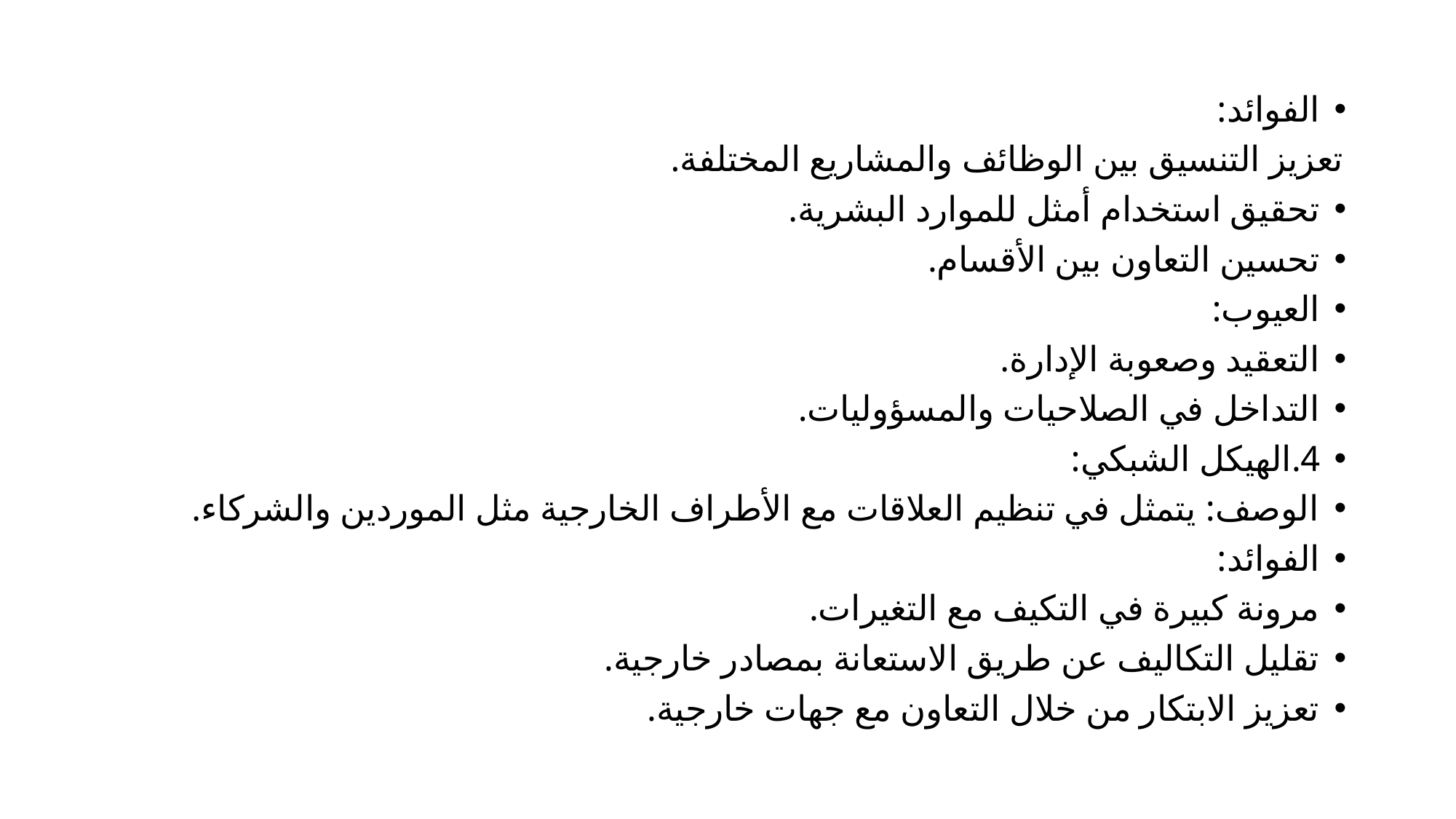

الفوائد:
	تعزيز التنسيق بين الوظائف والمشاريع المختلفة.
	تحقيق استخدام أمثل للموارد البشرية.
	تحسين التعاون بين الأقسام.
	العيوب:
	التعقيد وصعوبة الإدارة.
	التداخل في الصلاحيات والمسؤوليات.
4.	الهيكل الشبكي:
	الوصف: يتمثل في تنظيم العلاقات مع الأطراف الخارجية مثل الموردين والشركاء.
	الفوائد:
	مرونة كبيرة في التكيف مع التغيرات.
	تقليل التكاليف عن طريق الاستعانة بمصادر خارجية.
	تعزيز الابتكار من خلال التعاون مع جهات خارجية.